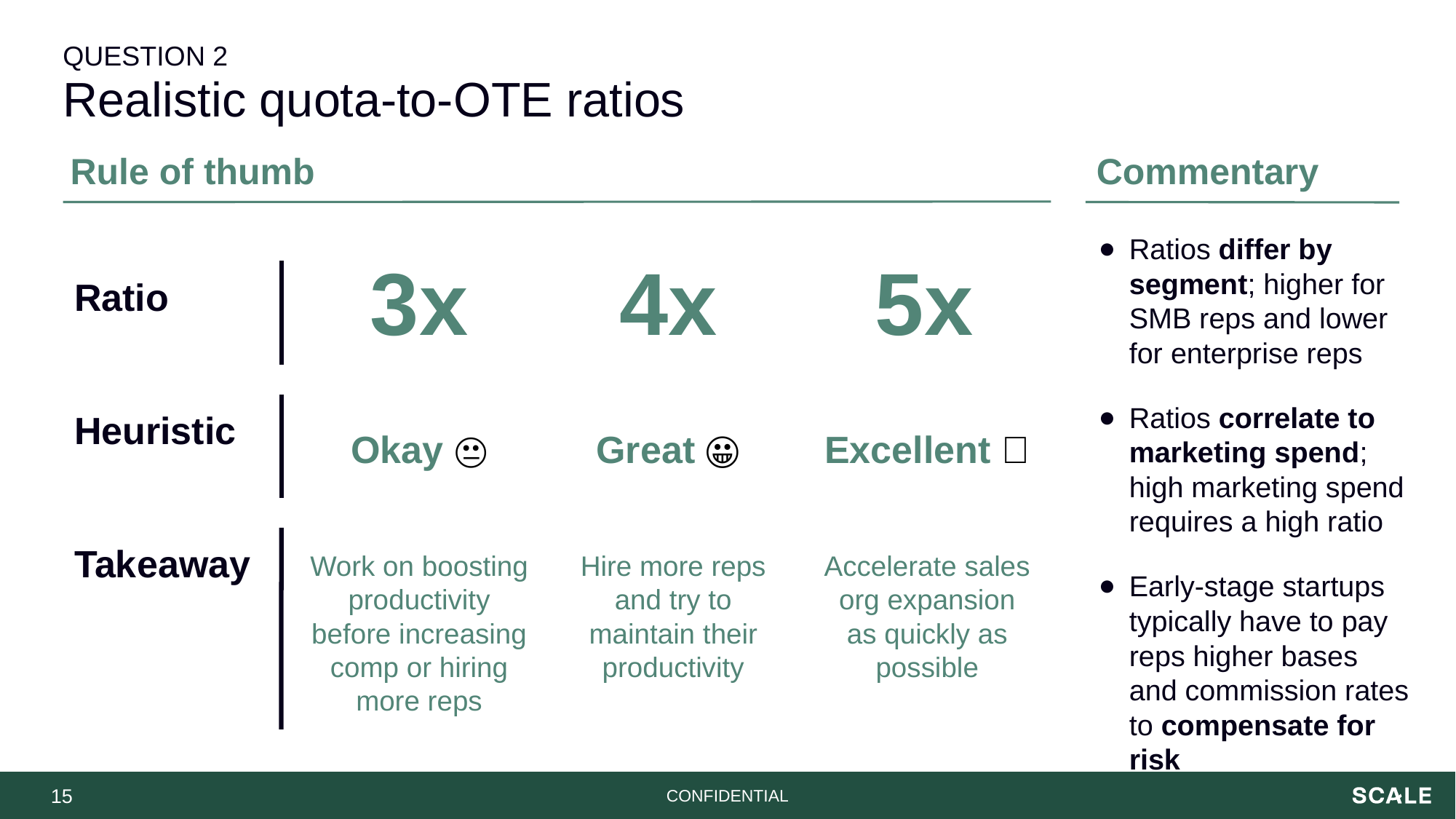

QUESTION 2
Realistic quota-to-OTE ratios
Rule of thumb
Commentary
Ratios differ by segment; higher for SMB reps and lower for enterprise reps
Ratios correlate to marketing spend; high marketing spend requires a high ratio
Early-stage startups typically have to pay reps higher bases and commission rates to compensate for risk
3x
4x
5x
Ratio
Heuristic
Okay 😐
Great 😀
Excellent 🥳
Takeaway
Work on boosting productivity before increasing comp or hiring more reps
Hire more reps and try to maintain their productivity
Accelerate sales org expansion as quickly as possible
15